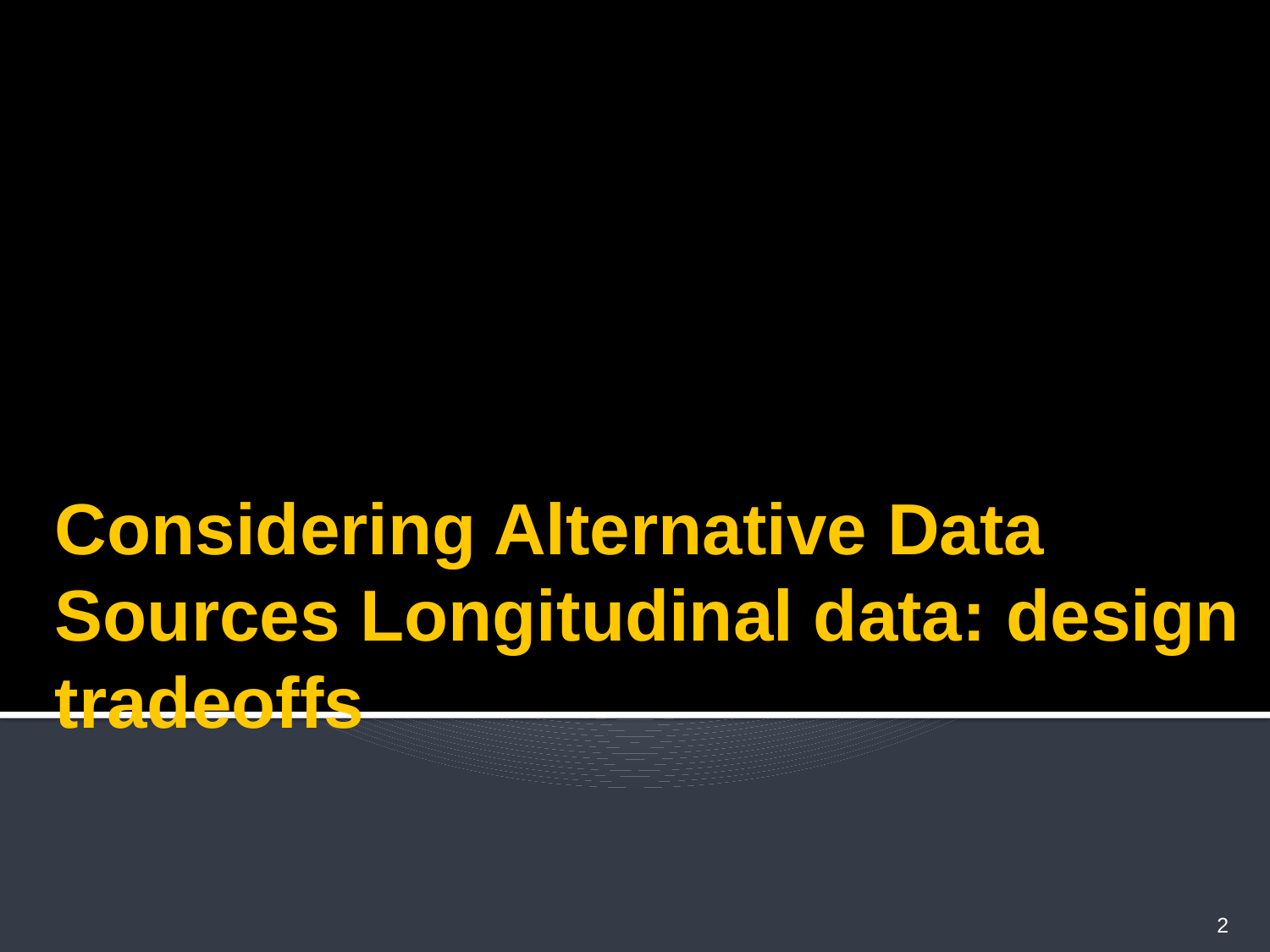

Considering Alternative Data Sources Longitudinal data: design tradeoffs
2